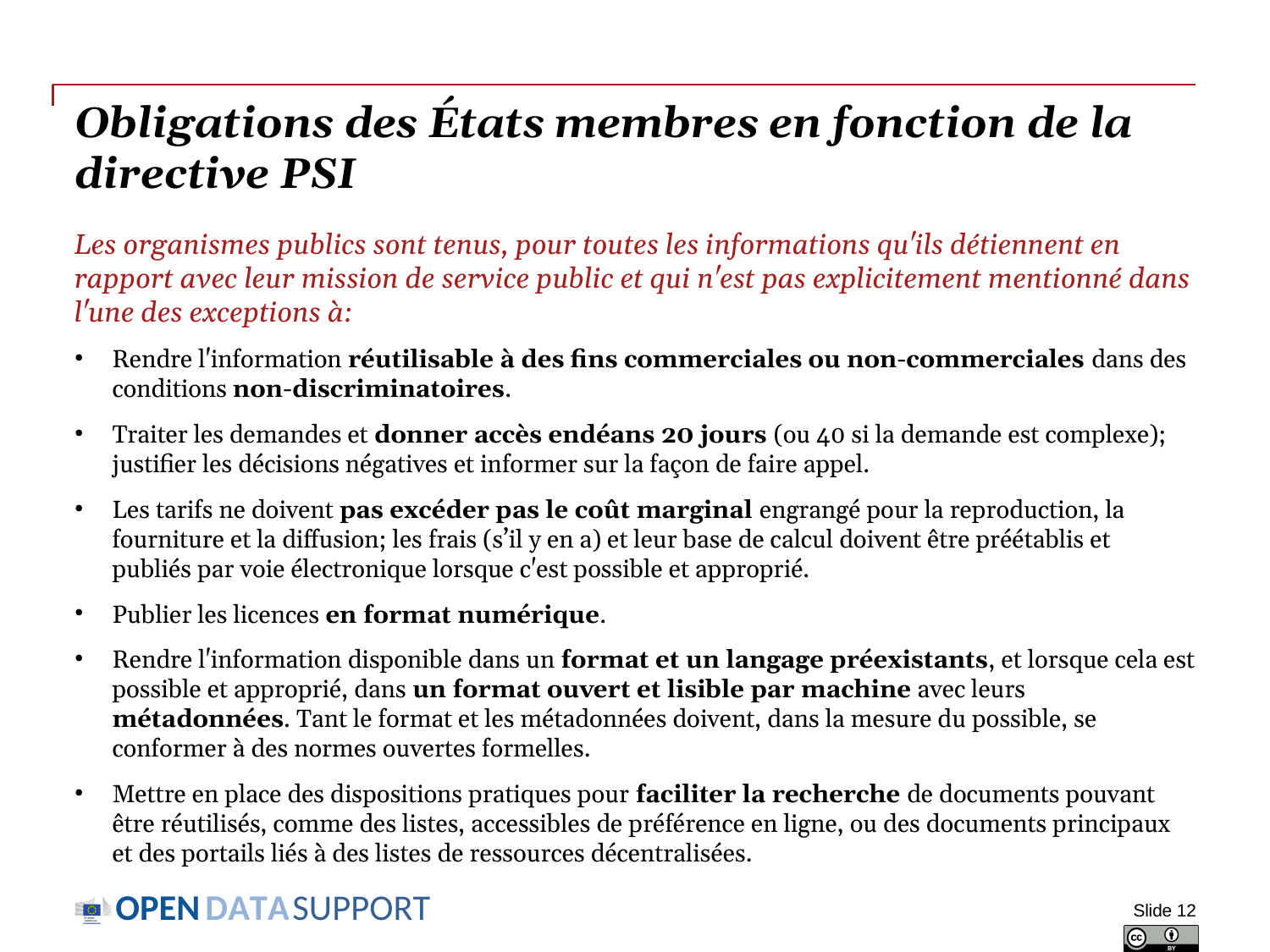

# Obligations des États membres en fonction de la directive PSI
Les organismes publics sont tenus, pour toutes les informations qu'ils détiennent en rapport avec leur mission de service public et qui n'est pas explicitement mentionné dans l'une des exceptions à:
Rendre l'information réutilisable à des fins commerciales ou non-commerciales dans des conditions non-discriminatoires.
Traiter les demandes et donner accès endéans 20 jours (ou 40 si la demande est complexe); justifier les décisions négatives et informer sur la façon de faire appel.
Les tarifs ne doivent pas excéder pas le coût marginal engrangé pour la reproduction, la fourniture et la diffusion; les frais (s’il y en a) et leur base de calcul doivent être préétablis et publiés par voie électronique lorsque c'est possible et approprié.
Publier les licences en format numérique.
Rendre l'information disponible dans un format et un langage préexistants, et lorsque cela est possible et approprié, dans un format ouvert et lisible par machine avec leurs métadonnées. Tant le format et les métadonnées doivent, dans la mesure du possible, se conformer à des normes ouvertes formelles.
Mettre en place des dispositions pratiques pour faciliter la recherche de documents pouvant être réutilisés, comme des listes, accessibles de préférence en ligne, ou des documents principaux et des portails liés à des listes de ressources décentralisées.
Slide 12